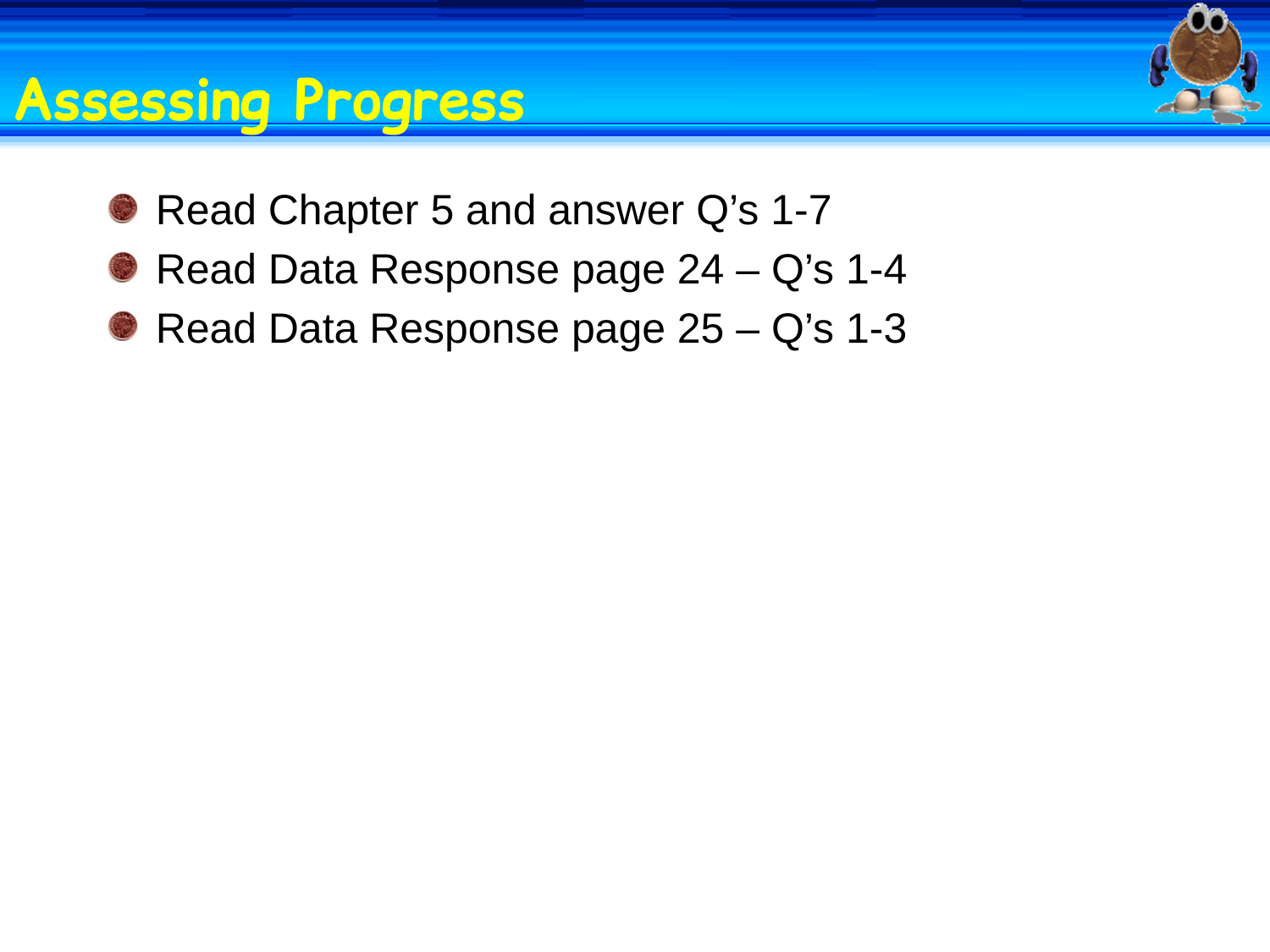

# Assessing Progress
Read Chapter 5 and answer Q’s 1-7
Read Data Response page 24 – Q’s 1-4
Read Data Response page 25 – Q’s 1-3